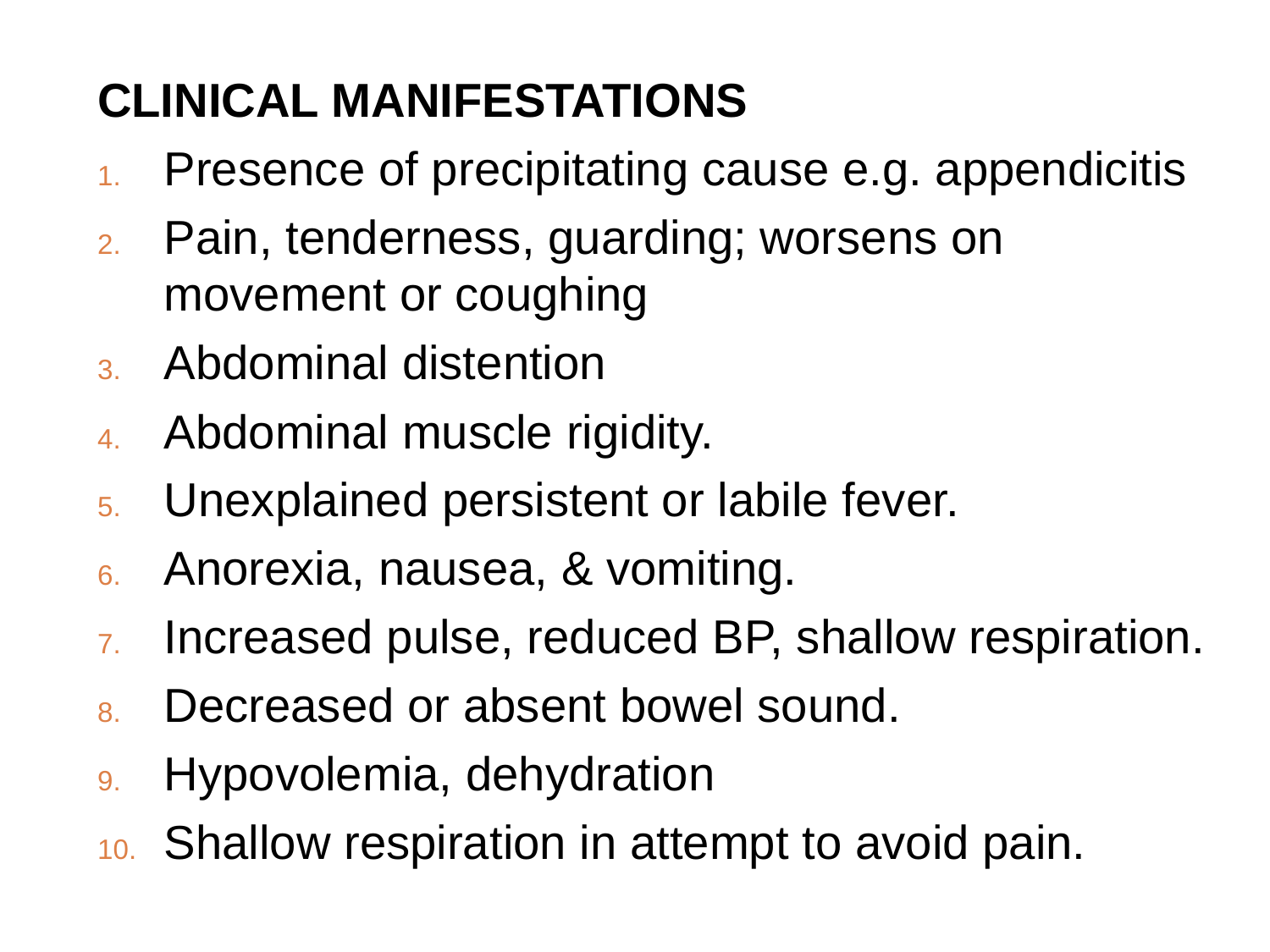

CLINICAL MANIFESTATIONS
Presence of precipitating cause e.g. appendicitis
Pain, tenderness, guarding; worsens on movement or coughing
Abdominal distention
Abdominal muscle rigidity.
Unexplained persistent or labile fever.
Anorexia, nausea, & vomiting.
Increased pulse, reduced BP, shallow respiration.
Decreased or absent bowel sound.
Hypovolemia, dehydration
Shallow respiration in attempt to avoid pain.